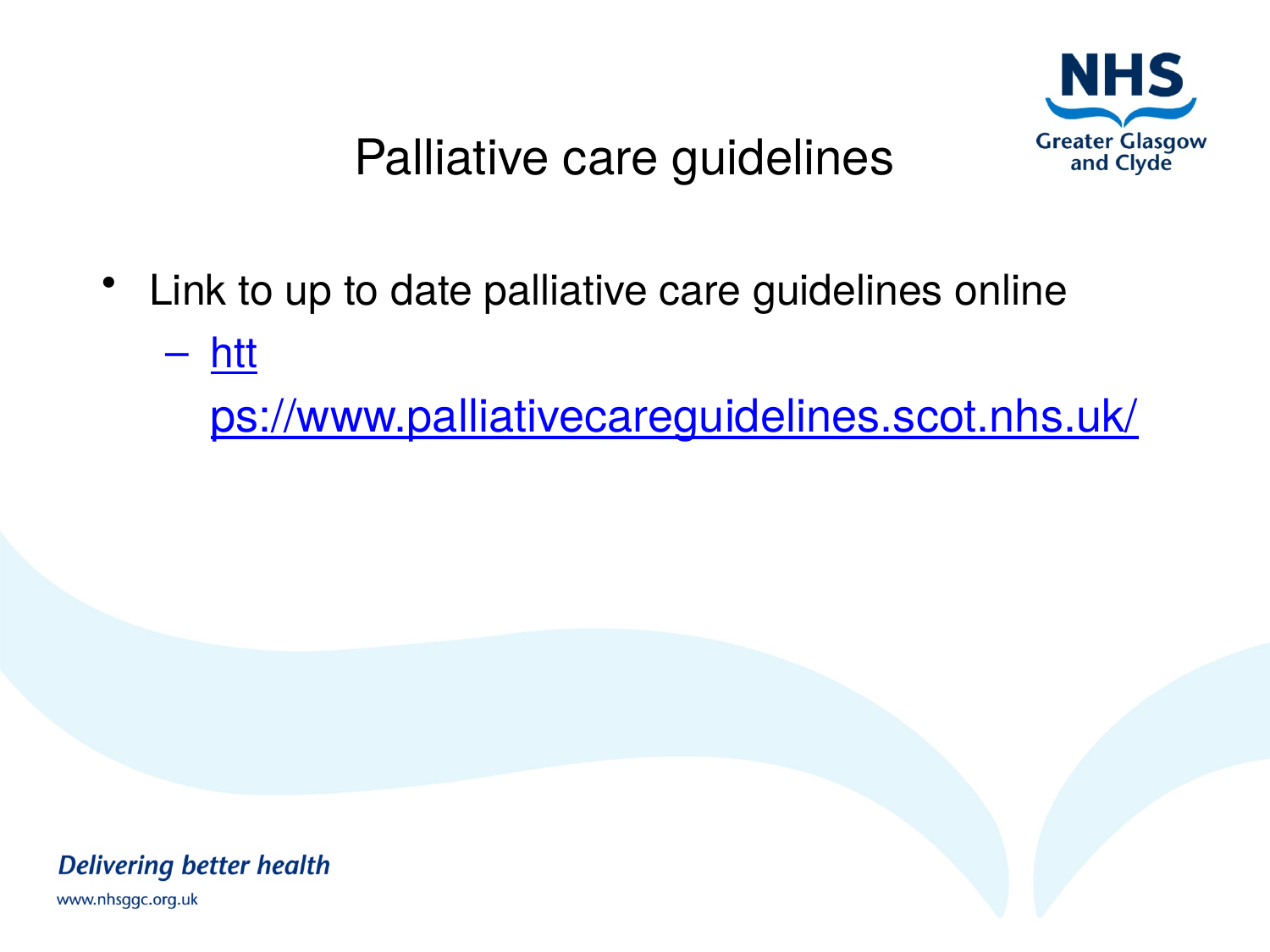

# Palliative care guidelines
Link to up to date palliative care guidelines online
https://www.palliativecareguidelines.scot.nhs.uk/